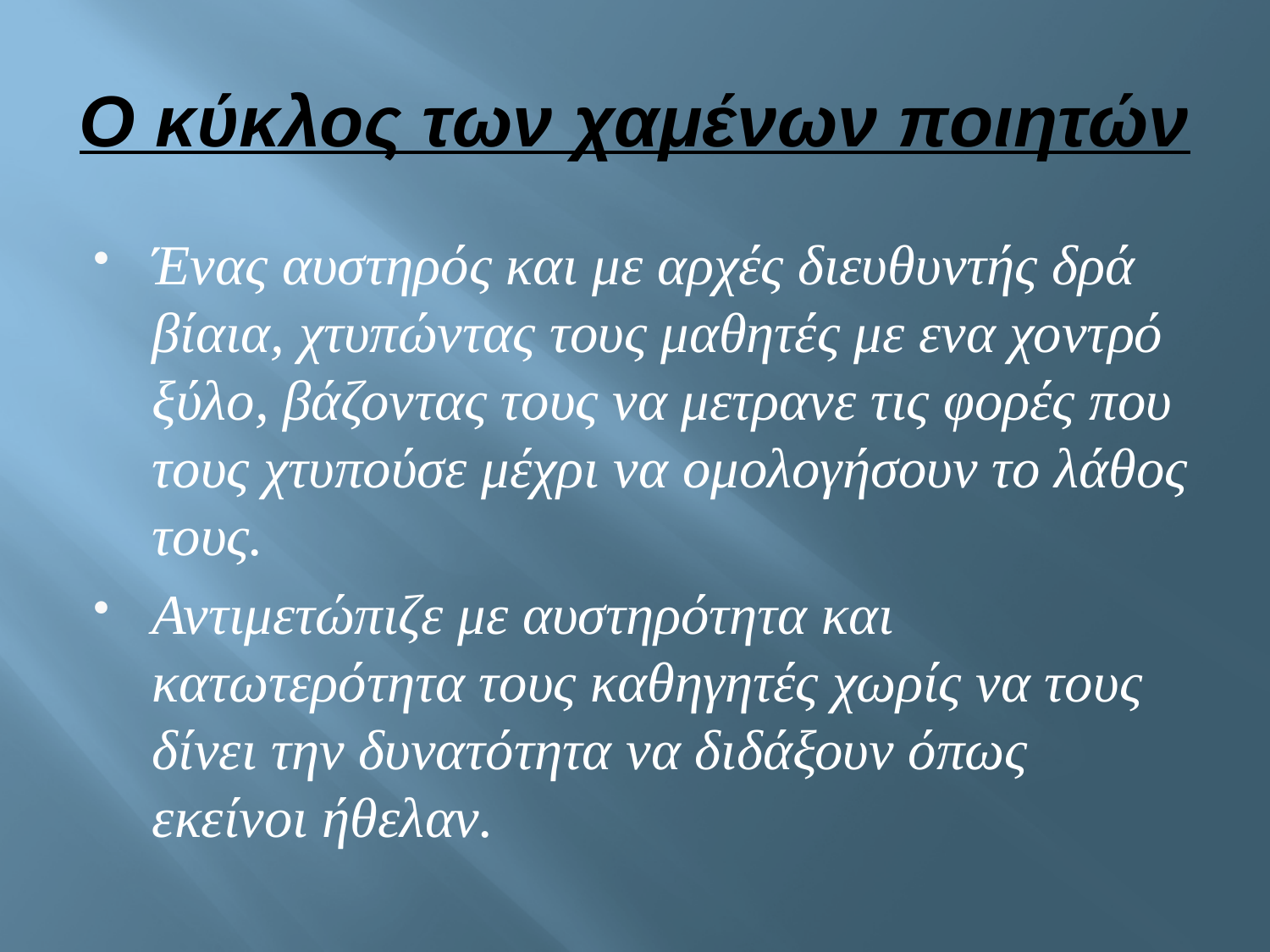

# Ο κύκλος των χαμένων ποιητών
Ένας αυστηρός και με αρχές διευθυντής δρά βίαια, χτυπώντας τους μαθητές με ενα χοντρό ξύλο, βάζοντας τους να μετρανε τις φορές που τους χτυπούσε μέχρι να ομολογήσουν το λάθος τους.
Αντιμετώπιζε με αυστηρότητα και κατωτερότητα τους καθηγητές χωρίς να τους δίνει την δυνατότητα να διδάξουν όπως εκείνοι ήθελαν.